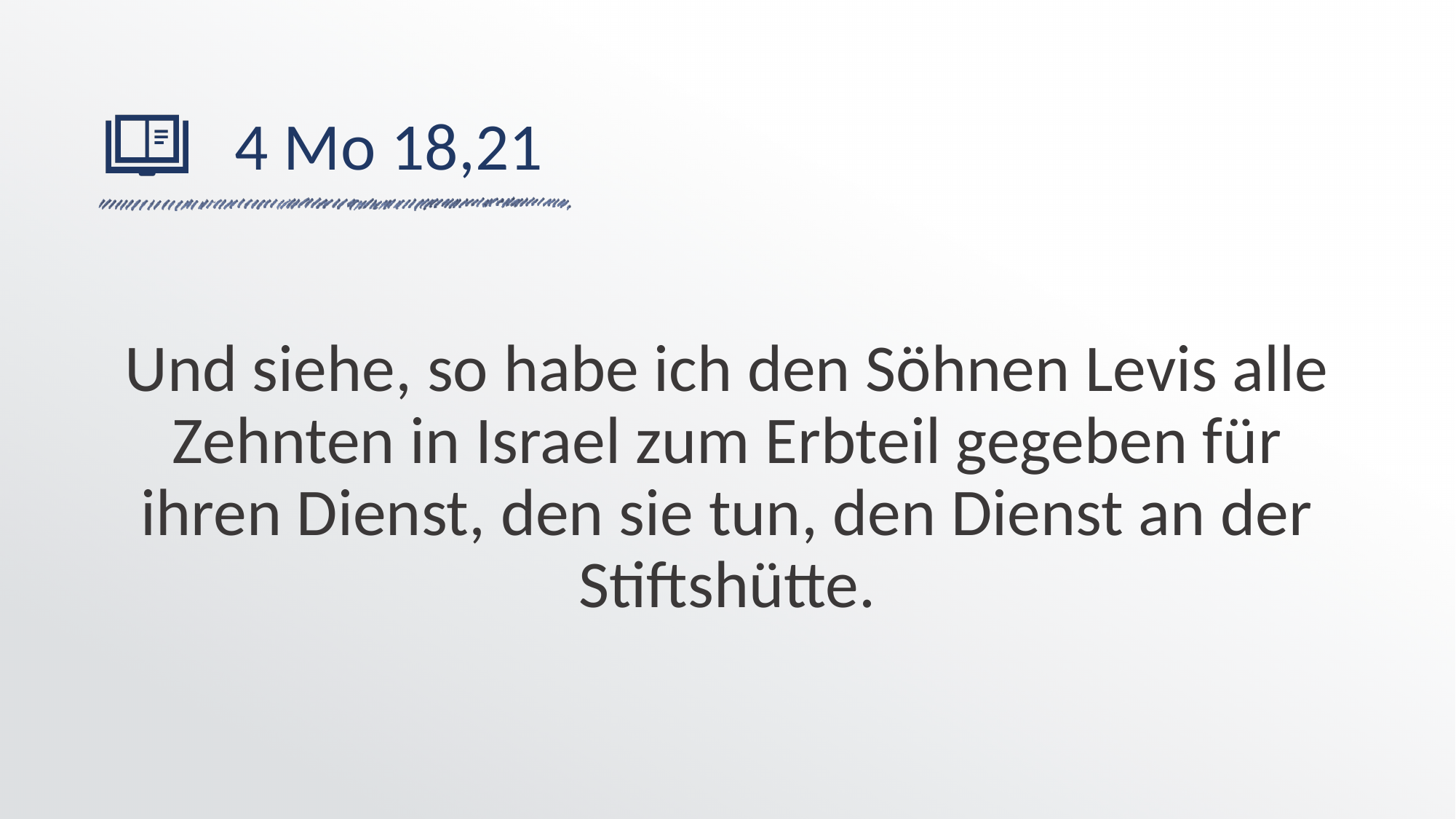

# 4 Mo 18,21
Und siehe, so habe ich den Söhnen Levis alle Zehnten in Israel zum Erbteil gegeben für ihren Dienst, den sie tun, den Dienst an der Stiftshütte.